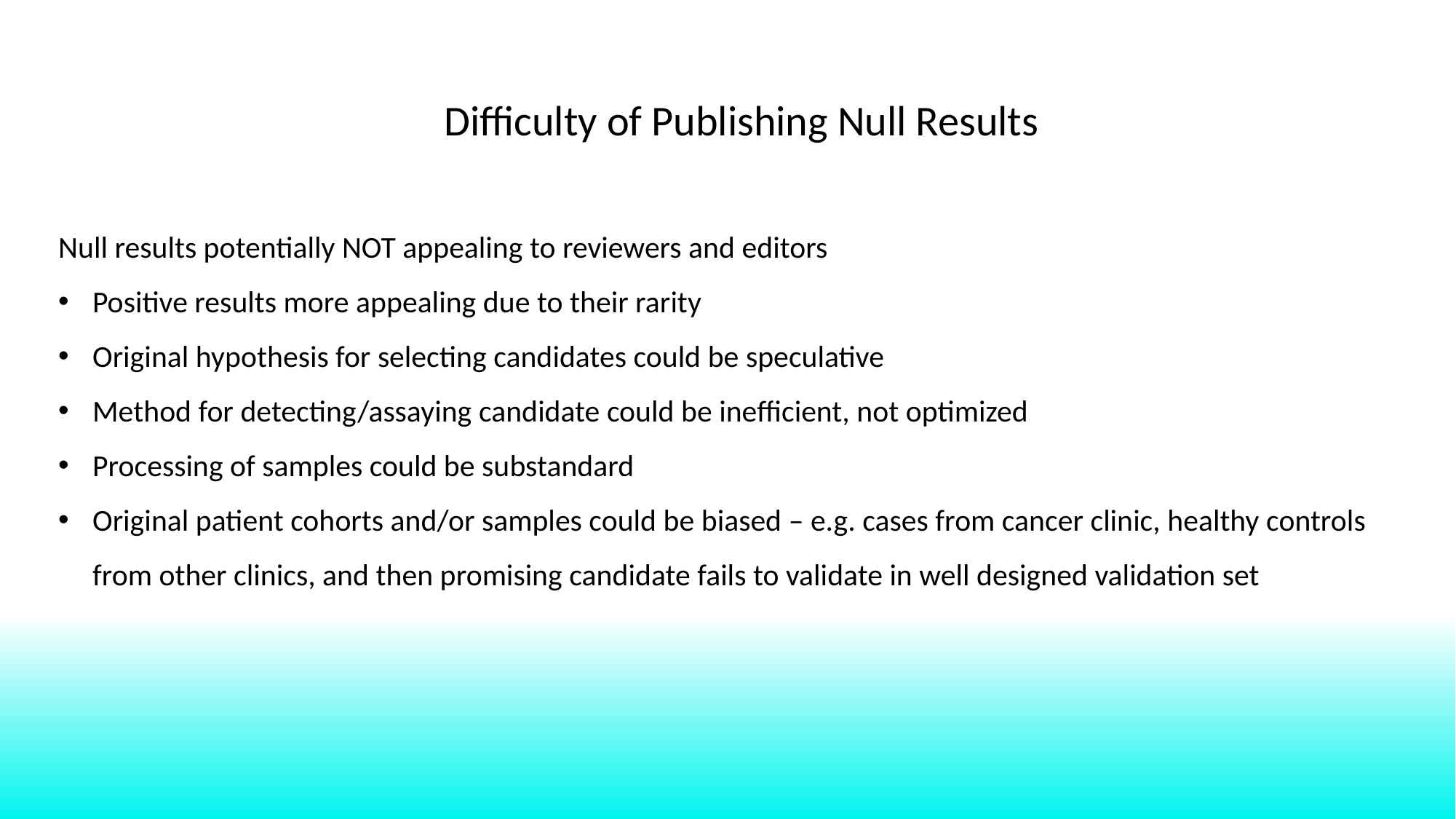

Difficulty of Publishing Null Results

Null results potentially NOT appealing to reviewers and editors
Positive results more appealing due to their rarity
Original hypothesis for selecting candidates could be speculative
Method for detecting/assaying candidate could be inefficient, not optimized
Processing of samples could be substandard
Original patient cohorts and/or samples could be biased – e.g. cases from cancer clinic, healthy controls from other clinics, and then promising candidate fails to validate in well designed validation set